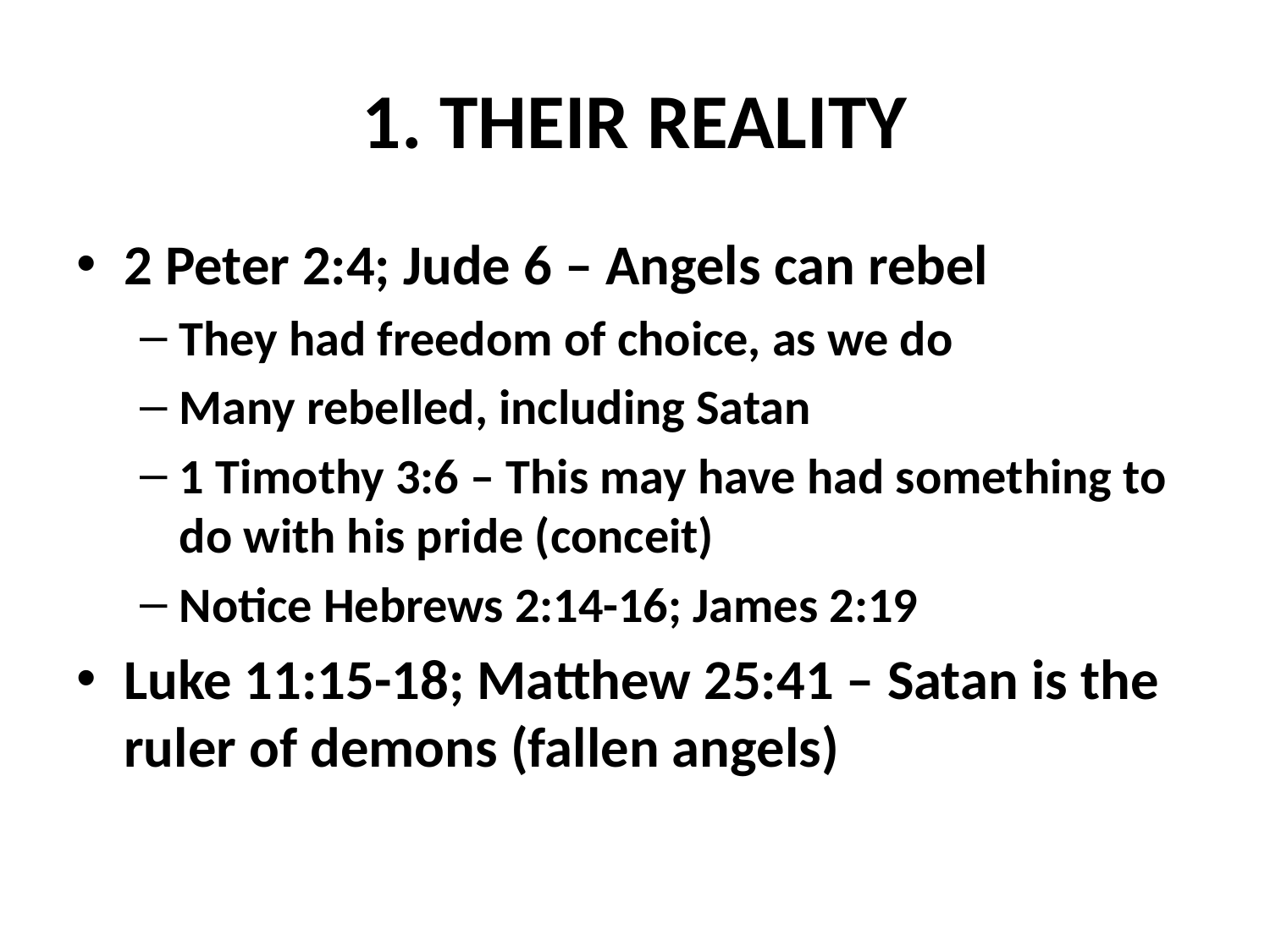

# 1. THEIR REALITY
2 Peter 2:4; Jude 6 – Angels can rebel
They had freedom of choice, as we do
Many rebelled, including Satan
1 Timothy 3:6 – This may have had something to do with his pride (conceit)
Notice Hebrews 2:14-16; James 2:19
Luke 11:15-18; Matthew 25:41 – Satan is the ruler of demons (fallen angels)